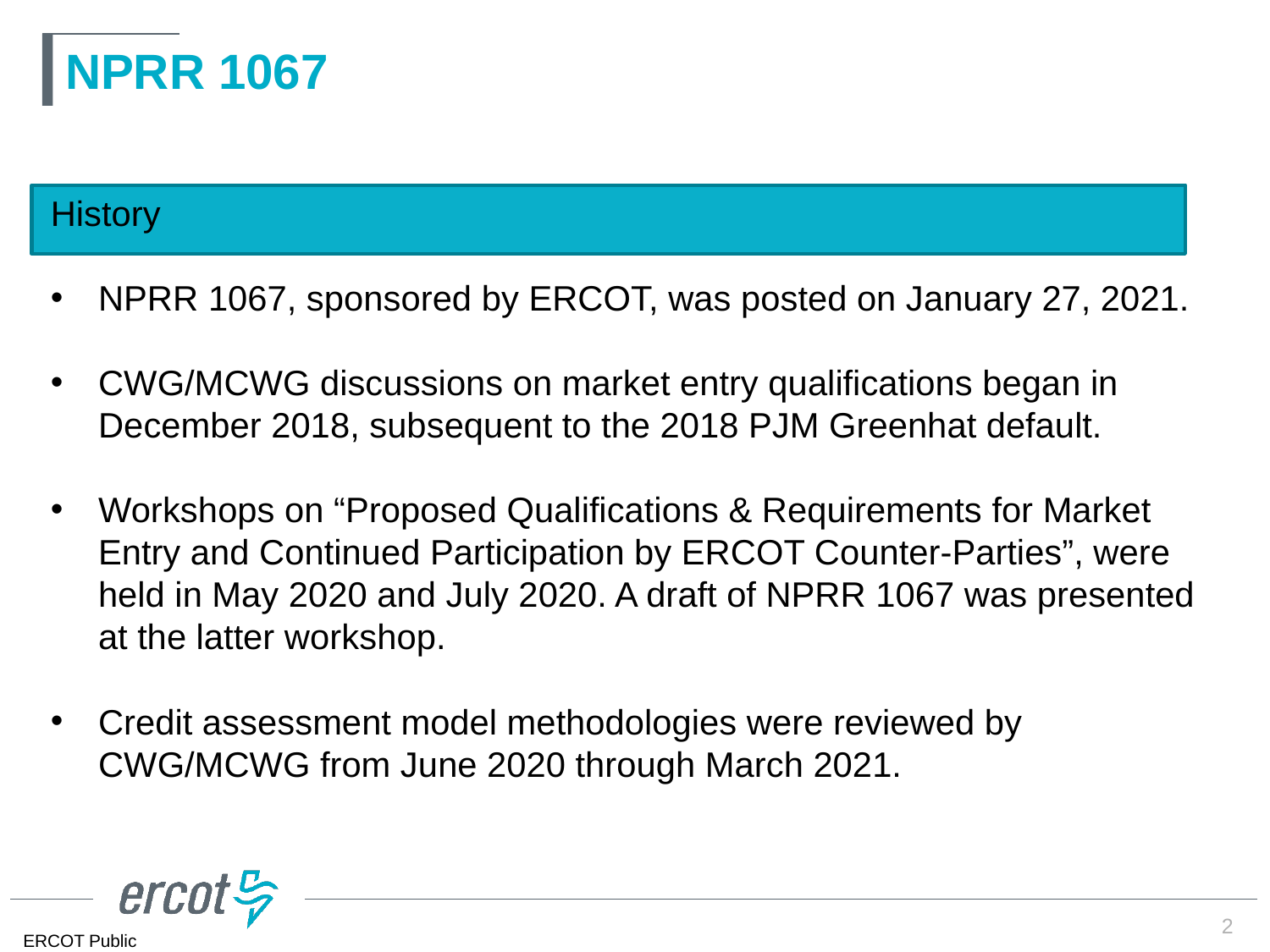

# NPRR 1067

History

NPRR 1067, sponsored by ERCOT, was posted on January 27, 2021.

CWG/MCWG discussions on market entry qualifications began in December 2018, subsequent to the 2018 PJM Greenhat default.

Workshops on “Proposed Qualifications & Requirements for Market Entry and Continued Participation by ERCOT Counter-Parties”, were held in May 2020 and July 2020. A draft of NPRR 1067 was presented at the latter workshop.

Credit assessment model methodologies were reviewed by CWG/MCWG from June 2020 through March 2021.

2